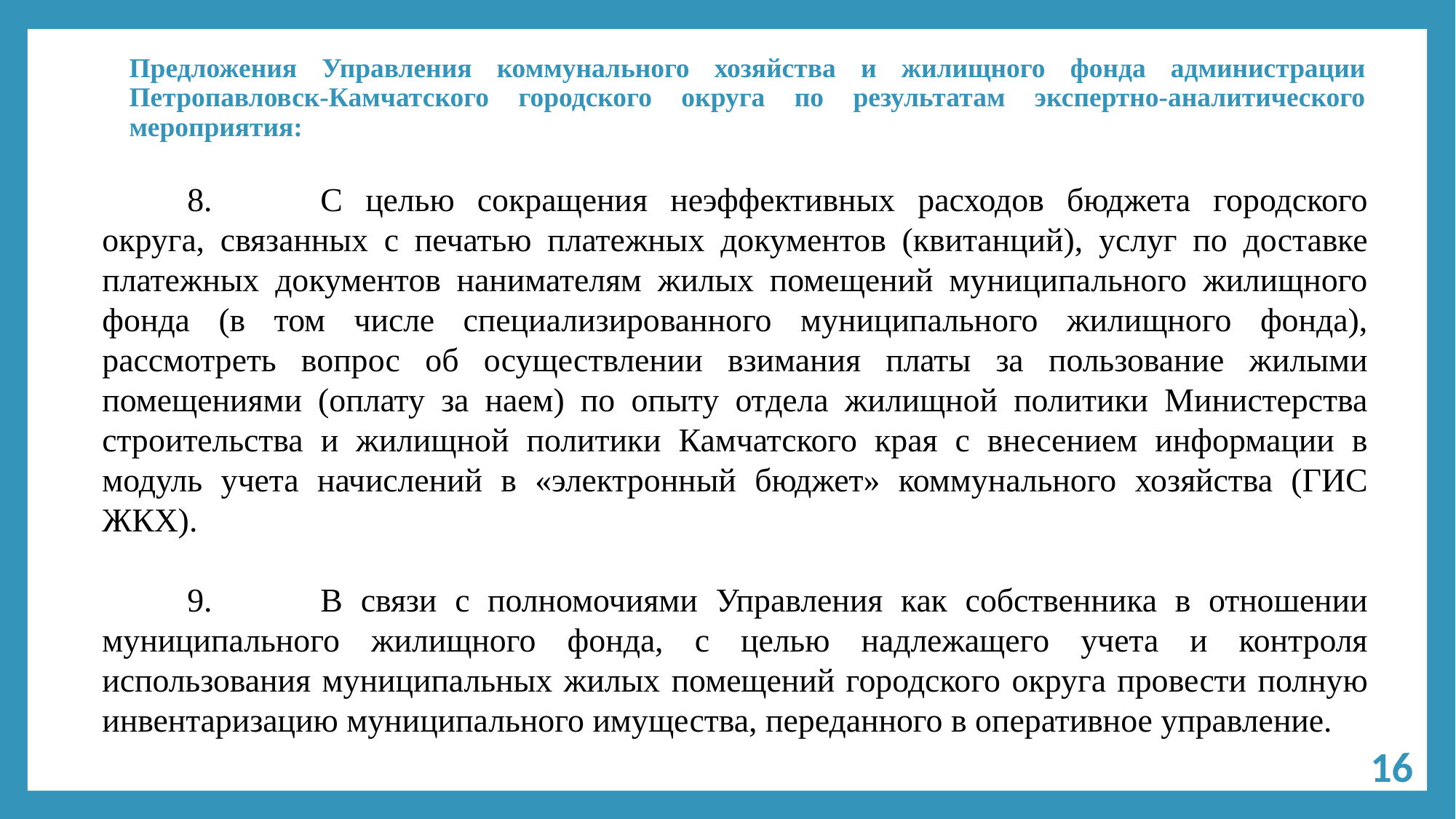

# Предложения Управления коммунального хозяйства и жилищного фонда администрации Петропавловск-Камчатского городского округа по результатам экспертно-аналитического мероприятия:

8.	С целью сокращения неэффективных расходов бюджета городского округа, связанных с печатью платежных документов (квитанций), услуг по доставке платежных документов нанимателям жилых помещений муниципального жилищного фонда (в том числе специализированного муниципального жилищного фонда), рассмотреть вопрос об осуществлении взимания платы за пользование жилыми помещениями (оплату за наем) по опыту отдела жилищной политики Министерства строительства и жилищной политики Камчатского края с внесением информации в модуль учета начислений в «электронный бюджет» коммунального хозяйства (ГИС ЖКХ).

9.	В связи с полномочиями Управления как собственника в отношении муниципального жилищного фонда, с целью надлежащего учета и контроля использования муниципальных жилых помещений городского округа провести полную инвентаризацию муниципального имущества, переданного в оперативное управление.
16